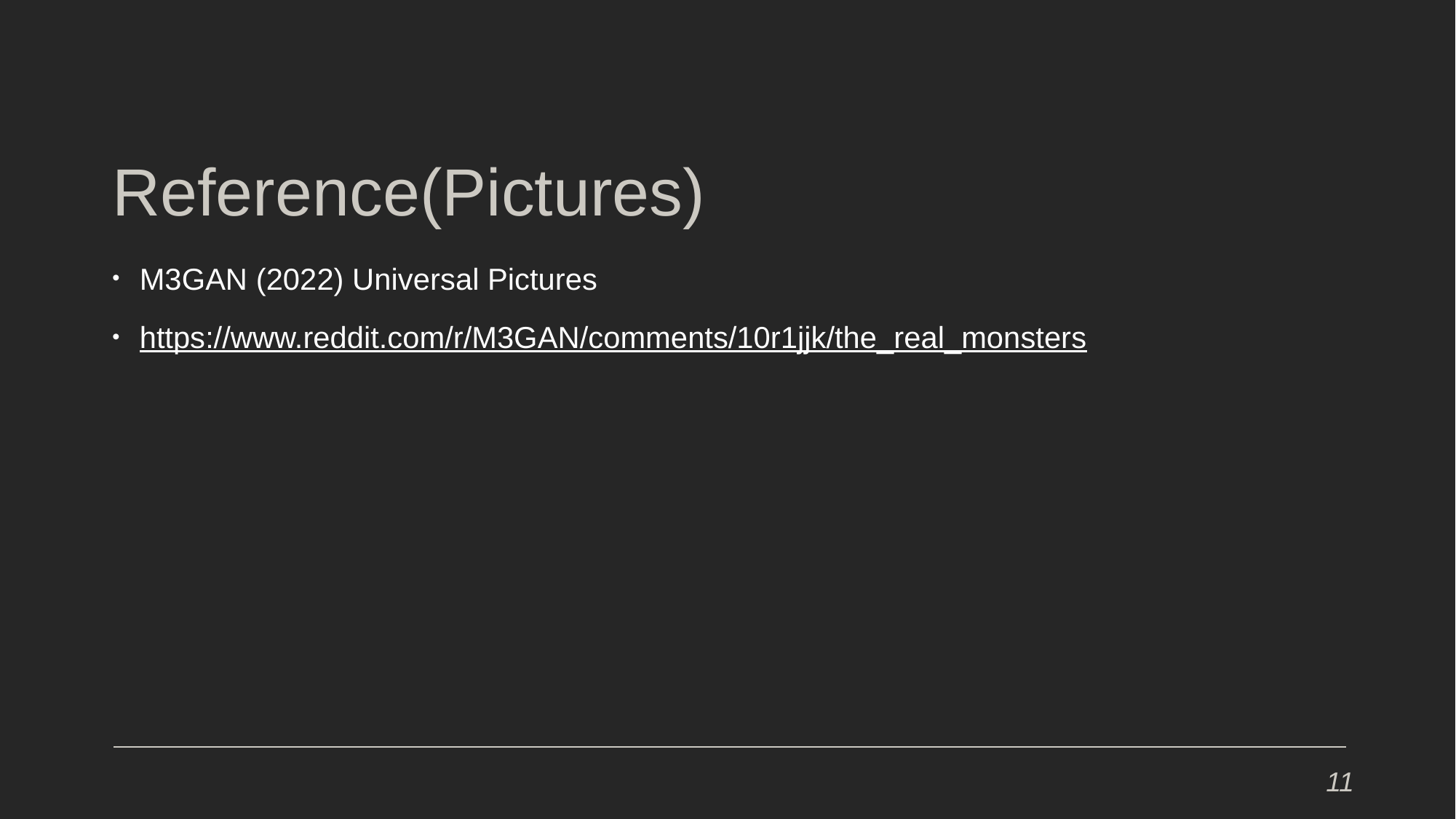

# Reference(Pictures)
M3GAN (2022) Universal Pictures
https://www.reddit.com/r/M3GAN/comments/10r1jjk/the_real_monsters

11